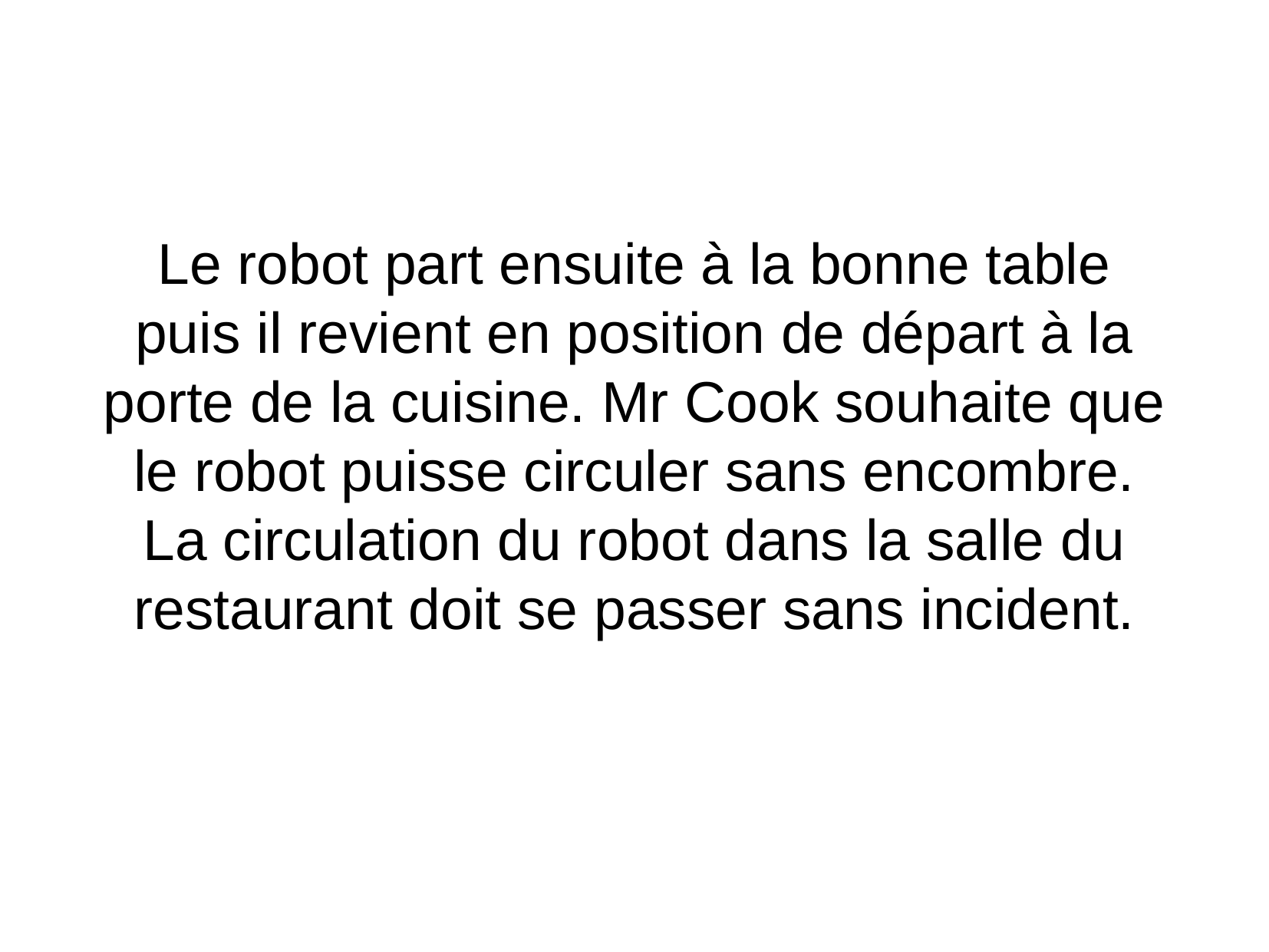

Le robot part ensuite à la bonne table puis il revient en position de départ à la porte de la cuisine. Mr Cook souhaite que le robot puisse circuler sans encombre. La circulation du robot dans la salle du restaurant doit se passer sans incident.